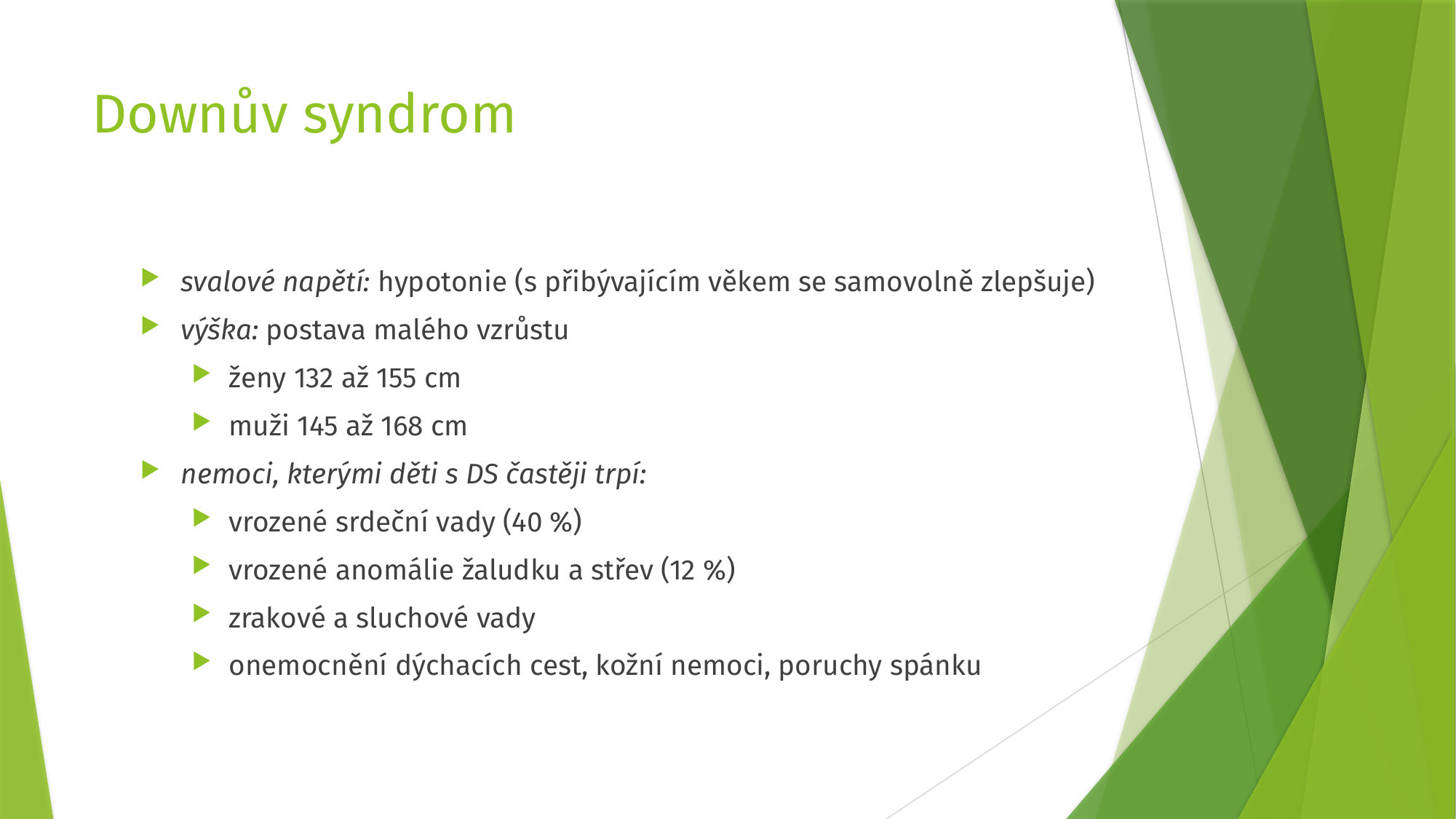

# Downův syndrom
svalové napětí: hypotonie (s přibývajícím věkem se samovolně zlepšuje)
výška: postava malého vzrůstu
ženy 132 až 155 cm
muži 145 až 168 cm
nemoci, kterými děti s DS častěji trpí:
vrozené srdeční vady (40 %)
vrozené anomálie žaludku a střev (12 %)
zrakové a sluchové vady
onemocnění dýchacích cest, kožní nemoci, poruchy spánku